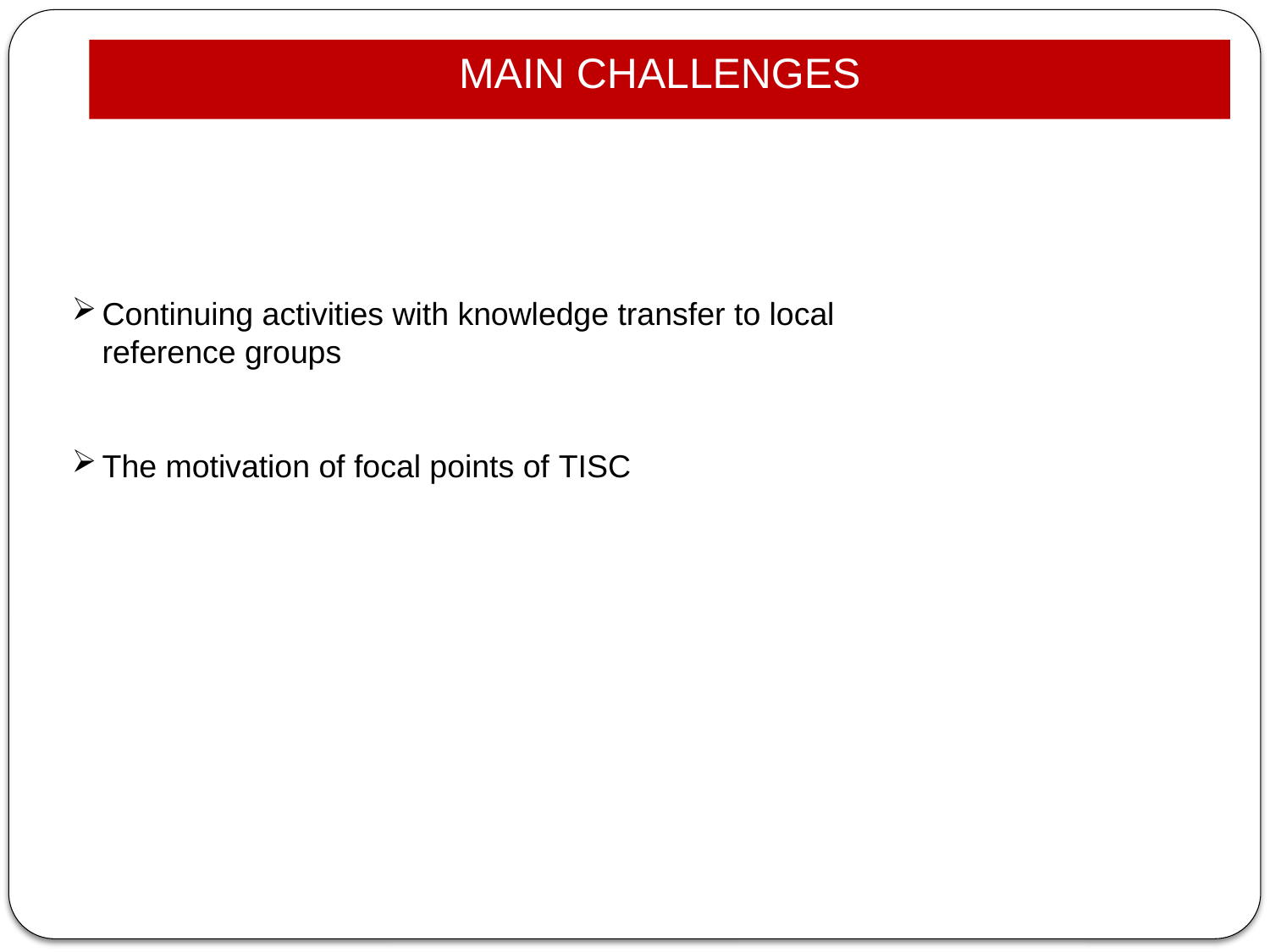

MAIN CHALLENGES
Continuing activities with knowledge transfer to local reference groups

The motivation of focal points of TISC